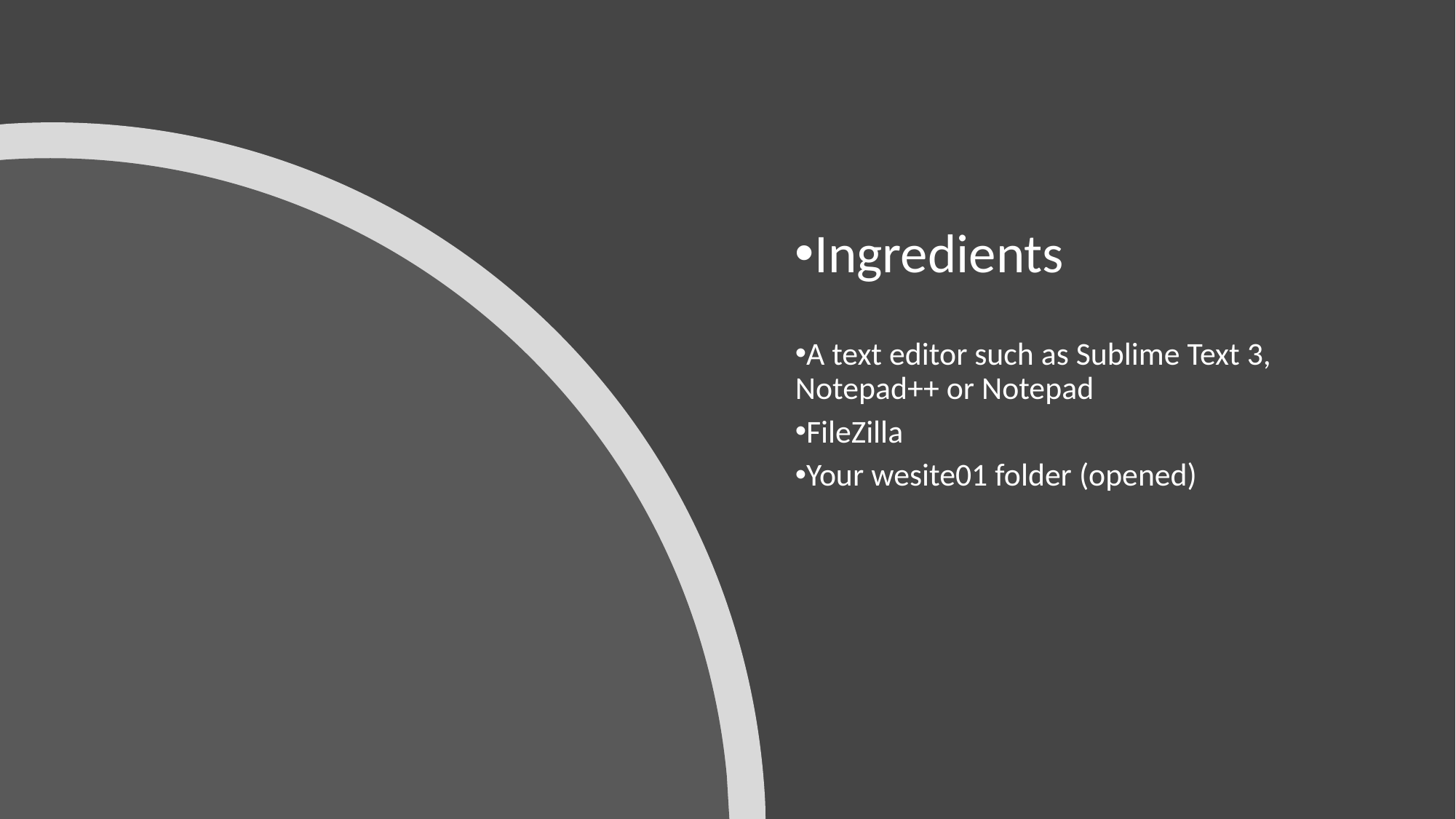

Ingredients

A text editor such as Sublime Text 3, Notepad++ or Notepad
FileZilla
Your wesite01 folder (opened)